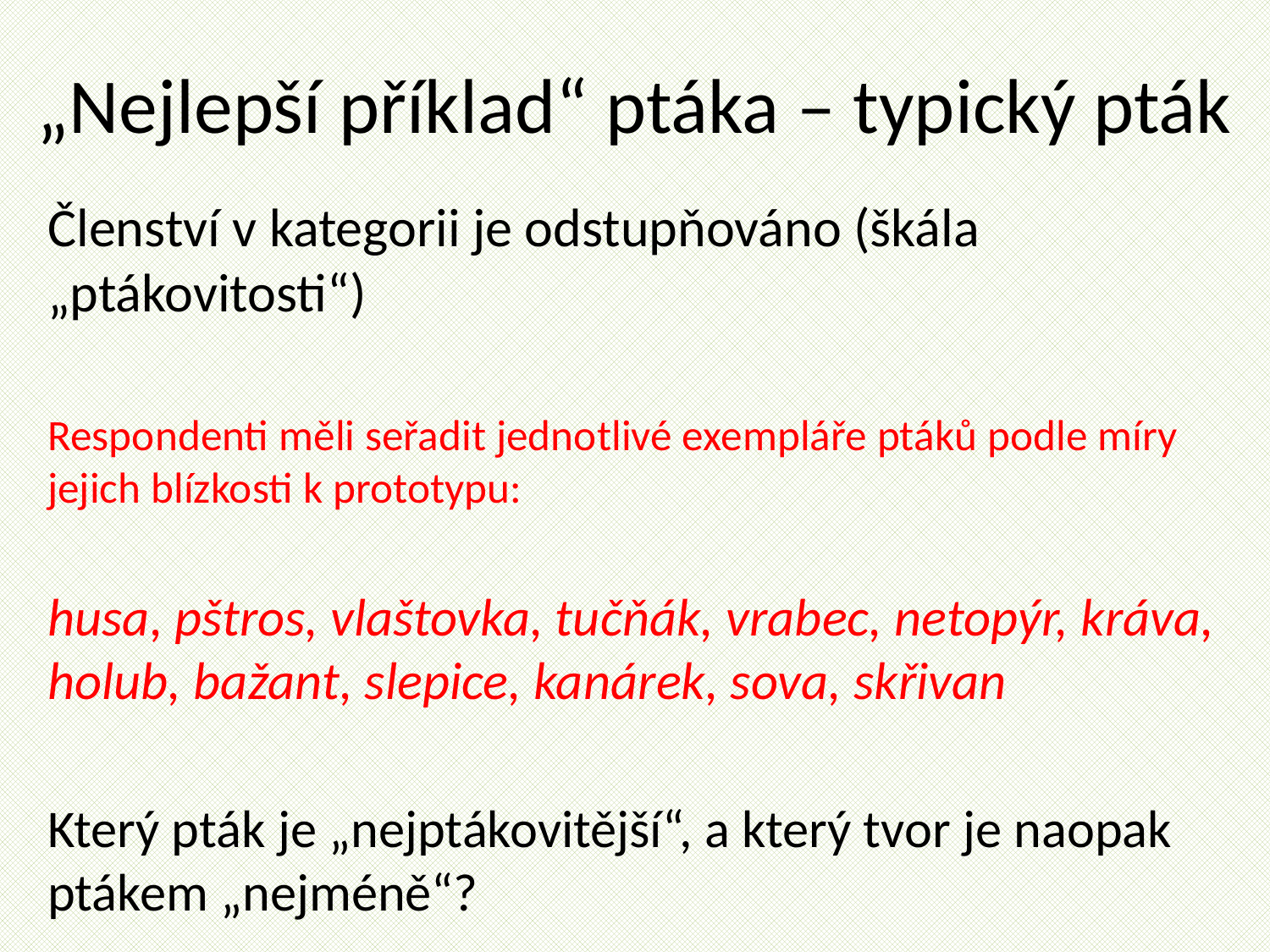

# „Nejlepší příklad“ ptáka – typický pták
Členství v kategorii je odstupňováno (škála „ptákovitosti“)

Respondenti měli seřadit jednotlivé exempláře ptáků podle míry jejich blízkosti k prototypu:

husa, pštros, vlaštovka, tučňák, vrabec, netopýr, kráva, holub, bažant, slepice, kanárek, sova, skřivan

Který pták je „nejptákovitější“, a který tvor je naopak ptákem „nejméně“?